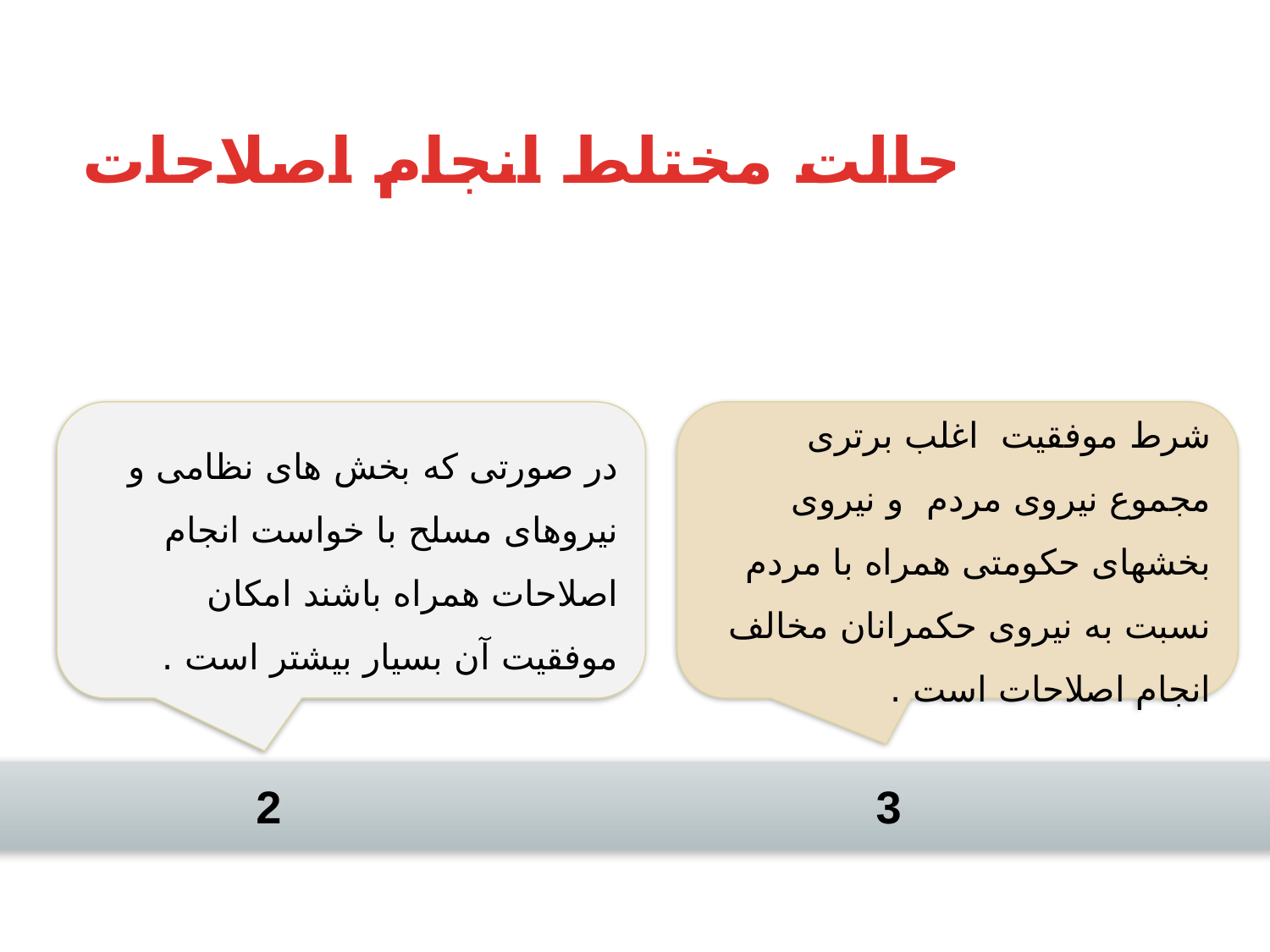

حالت مختلط انجام اصلاحات
در صورتی که بخش های نظامی و نیروهای مسلح با خواست انجام اصلاحات همراه باشند امکان موفقیت آن بسیار بیشتر است .
شرط موفقیت  اغلب برتری مجموع نیروی مردم  و نیروی بخشهای حکومتی همراه با مردم نسبت به نیروی حکمرانان مخالف انجام اصلاحات است .

3
2